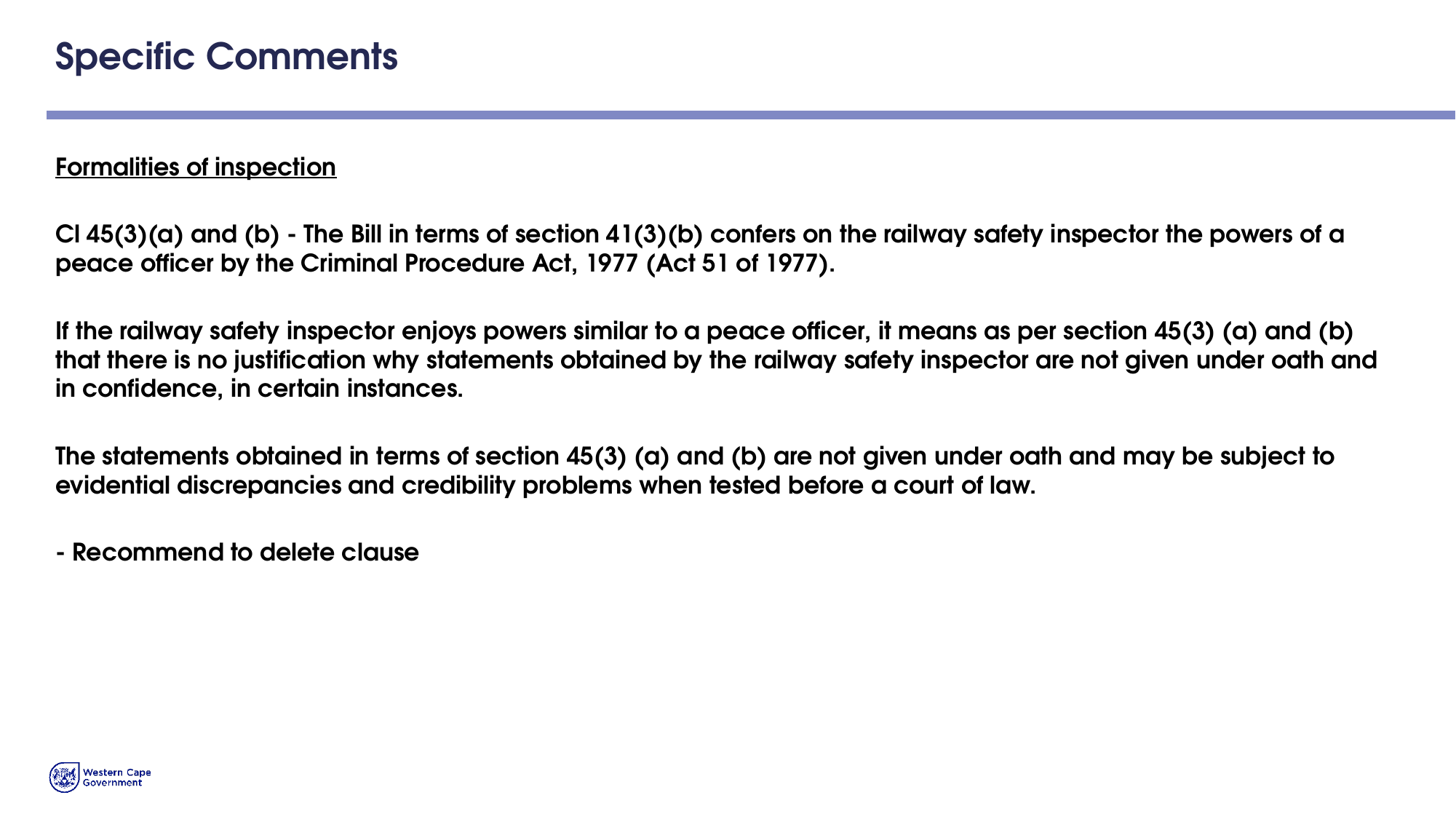

# Specific Comments
Formalities of inspection

Cl 45(3)(a) and (b) - The Bill in terms of section 41(3)(b) confers on the railway safety inspector the powers of a peace officer by the Criminal Procedure Act, 1977 (Act 51 of 1977).

If the railway safety inspector enjoys powers similar to a peace officer, it means as per section 45(3) (a) and (b) that there is no justification why statements obtained by the railway safety inspector are not given under oath and in confidence, in certain instances.

The statements obtained in terms of section 45(3) (a) and (b) are not given under oath and may be subject to evidential discrepancies and credibility problems when tested before a court of law.

- Recommend to delete clause